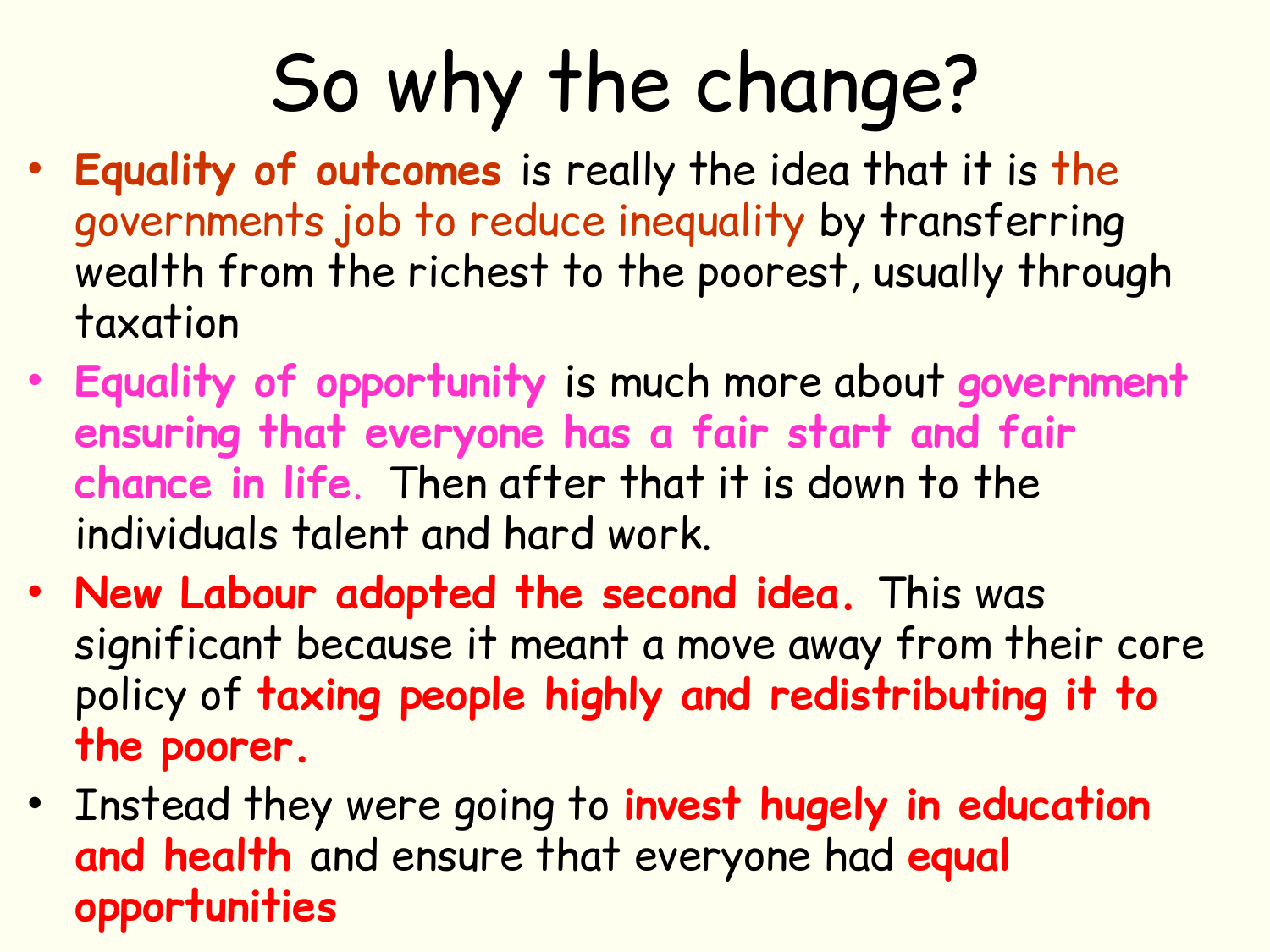

# So why the change?
Equality of outcomes is really the idea that it is the governments job to reduce inequality by transferring wealth from the richest to the poorest, usually through taxation
Equality of opportunity is much more about government ensuring that everyone has a fair start and fair chance in life.  Then after that it is down to the individuals talent and hard work.
New Labour adopted the second idea. This was significant because it meant a move away from their core policy of taxing people highly and redistributing it to the poorer.
Instead they were going to invest hugely in education and health and ensure that everyone had equal opportunities